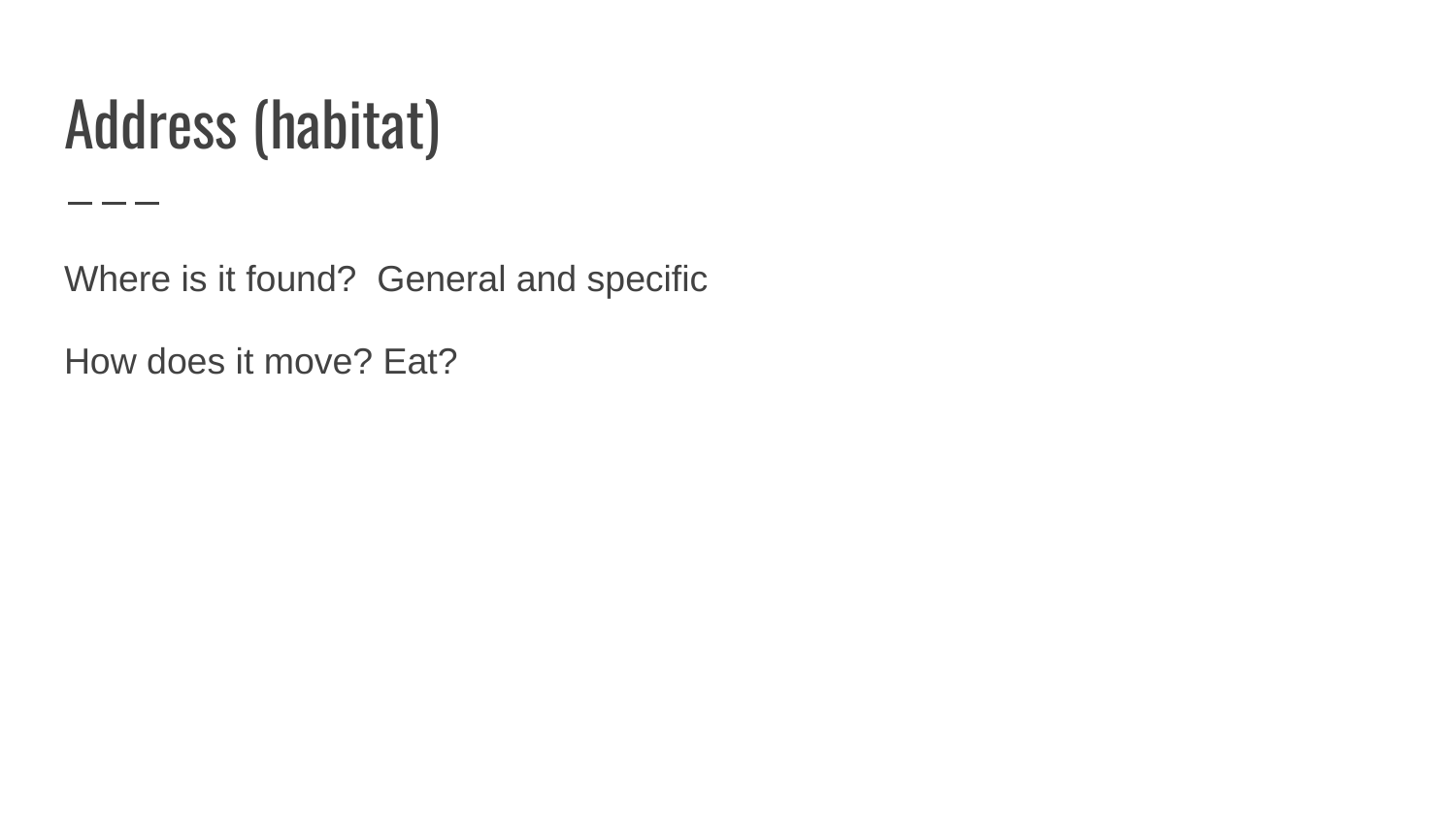

# Address (habitat)
Where is it found?  General and specific
How does it move? Eat?